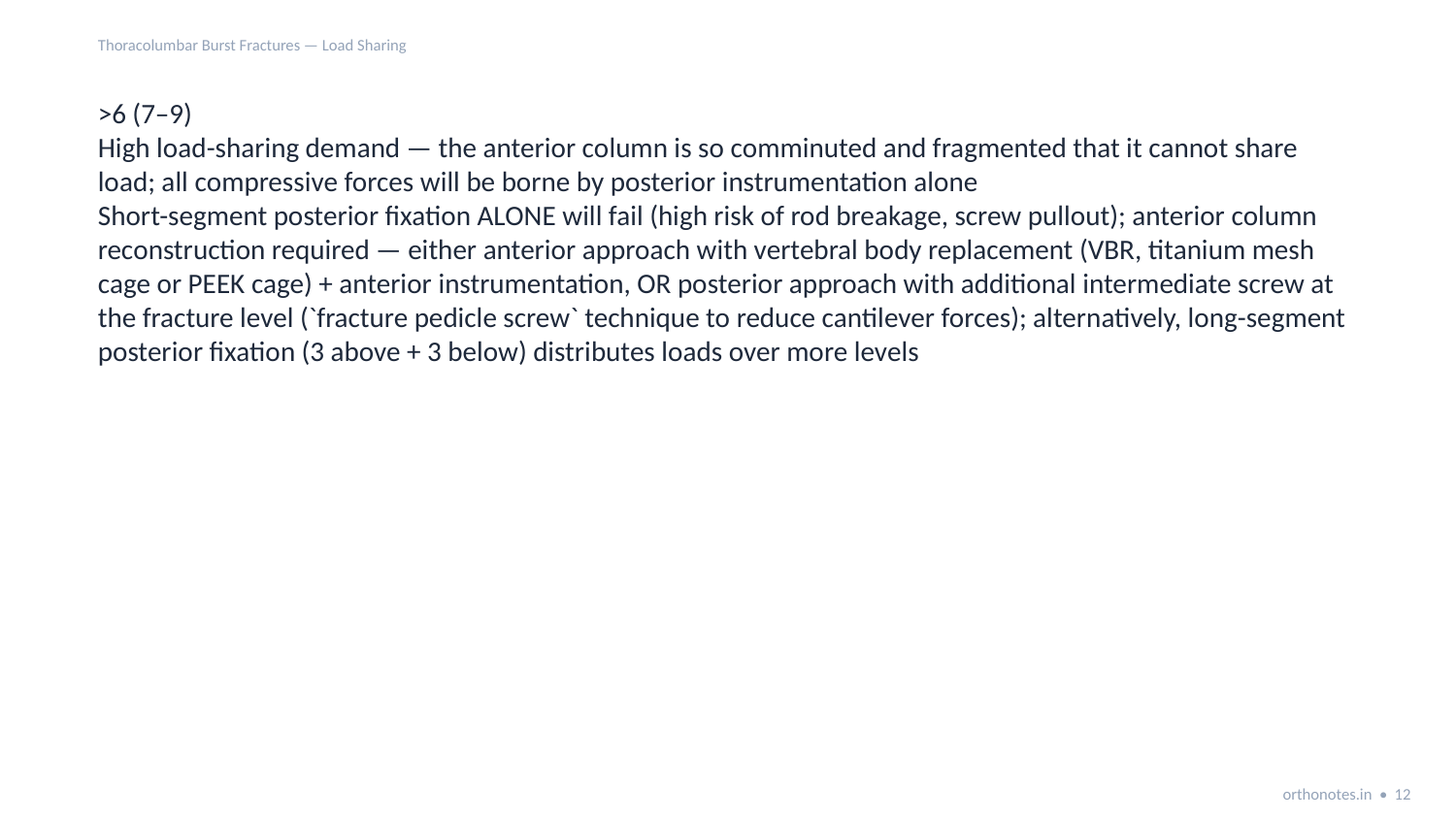

Thoracolumbar Burst Fractures — Load Sharing
>6 (7–9)
High load-sharing demand — the anterior column is so comminuted and fragmented that it cannot share load; all compressive forces will be borne by posterior instrumentation alone
Short-segment posterior fixation ALONE will fail (high risk of rod breakage, screw pullout); anterior column reconstruction required — either anterior approach with vertebral body replacement (VBR, titanium mesh cage or PEEK cage) + anterior instrumentation, OR posterior approach with additional intermediate screw at the fracture level (`fracture pedicle screw` technique to reduce cantilever forces); alternatively, long-segment posterior fixation (3 above + 3 below) distributes loads over more levels
orthonotes.in  •  12